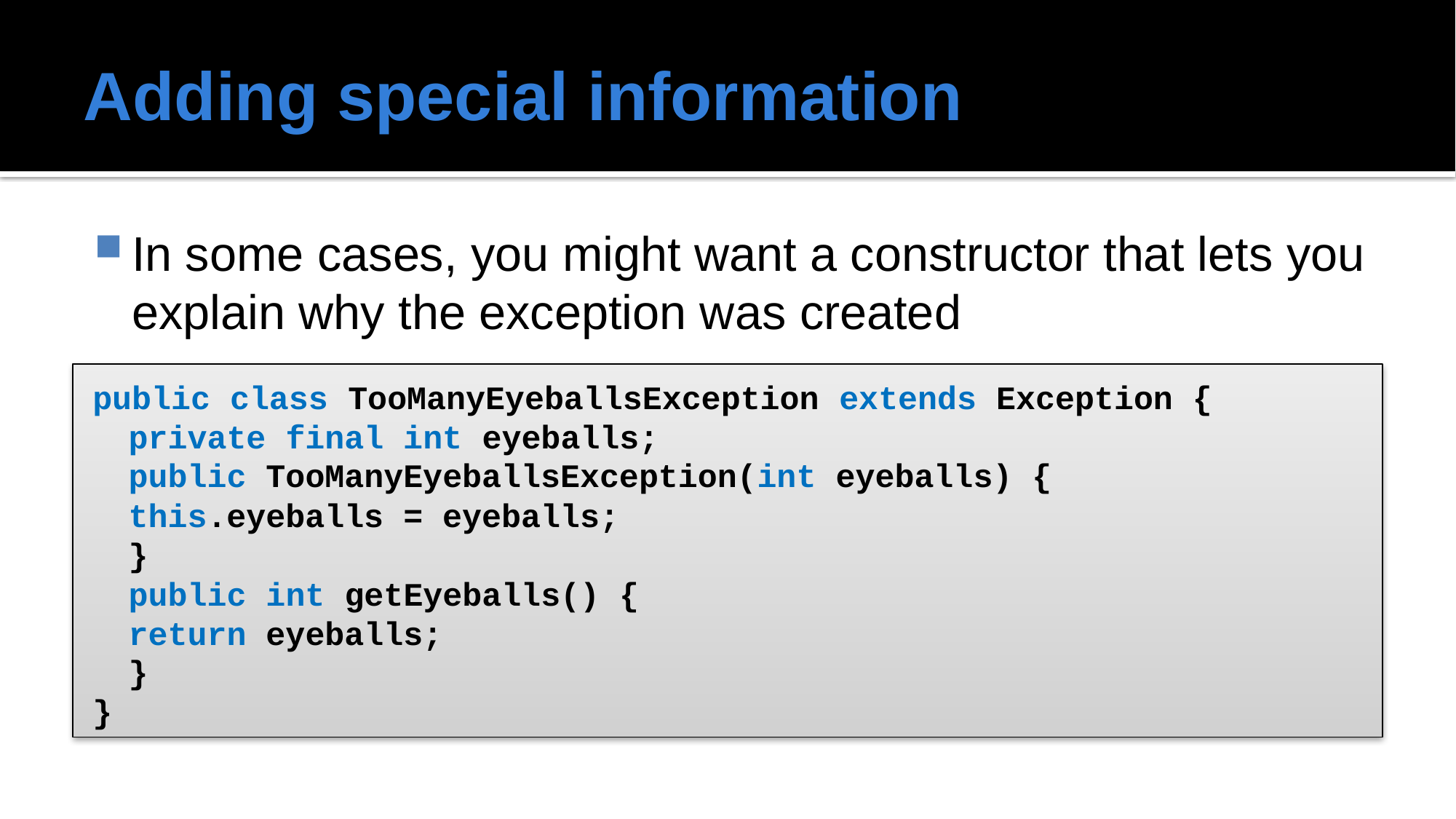

# Adding special information
In some cases, you might want a constructor that lets you explain why the exception was created
public class TooManyEyeballsException extends Exception {
	private final int eyeballs;
	public TooManyEyeballsException(int eyeballs) {
		this.eyeballs = eyeballs;
	}
	public int getEyeballs() {
		return eyeballs;
	}
}